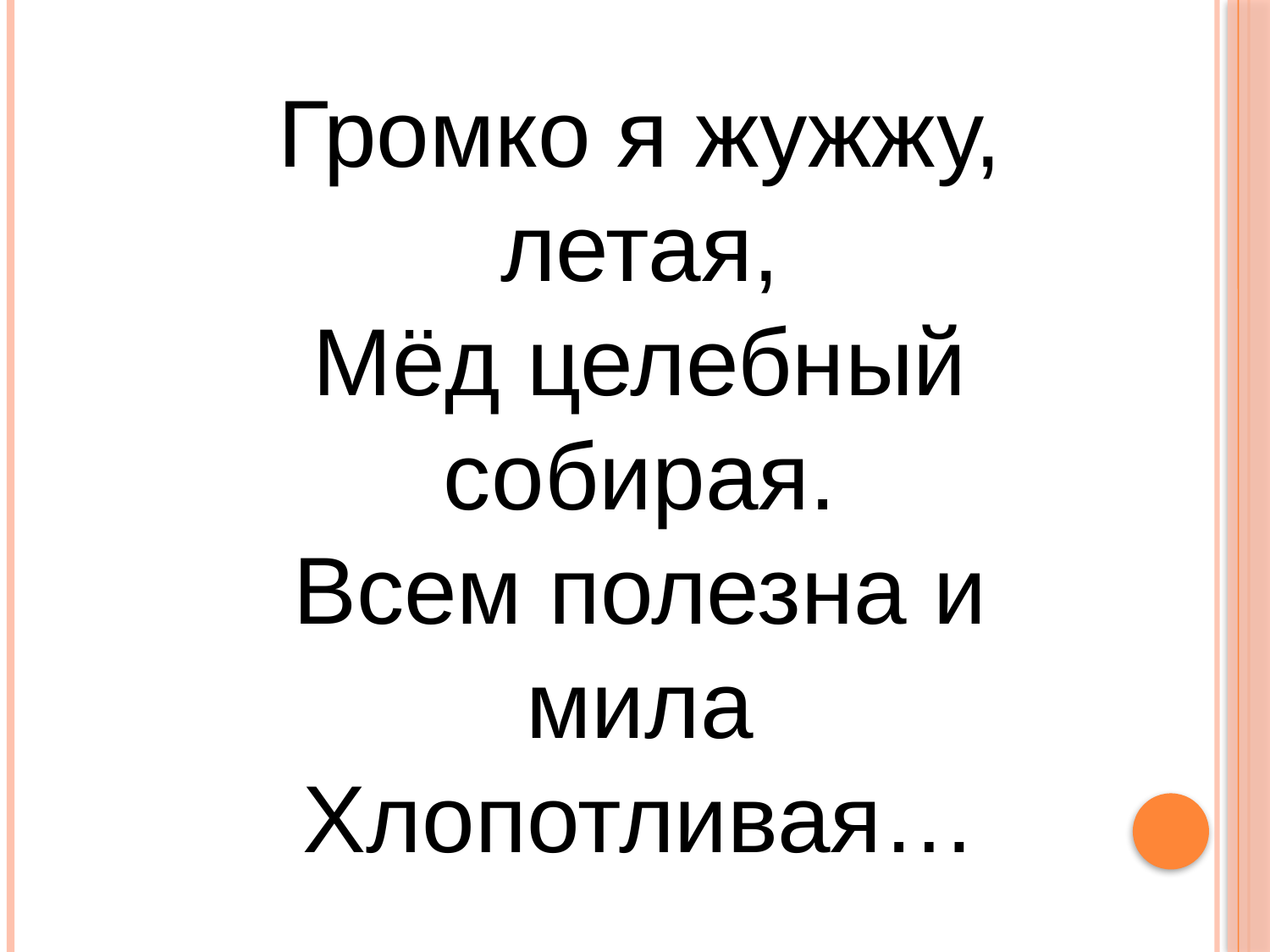

Громко я жужжу, летая,
Мёд целебный собирая.
Всем полезна и мила
Хлопотливая…